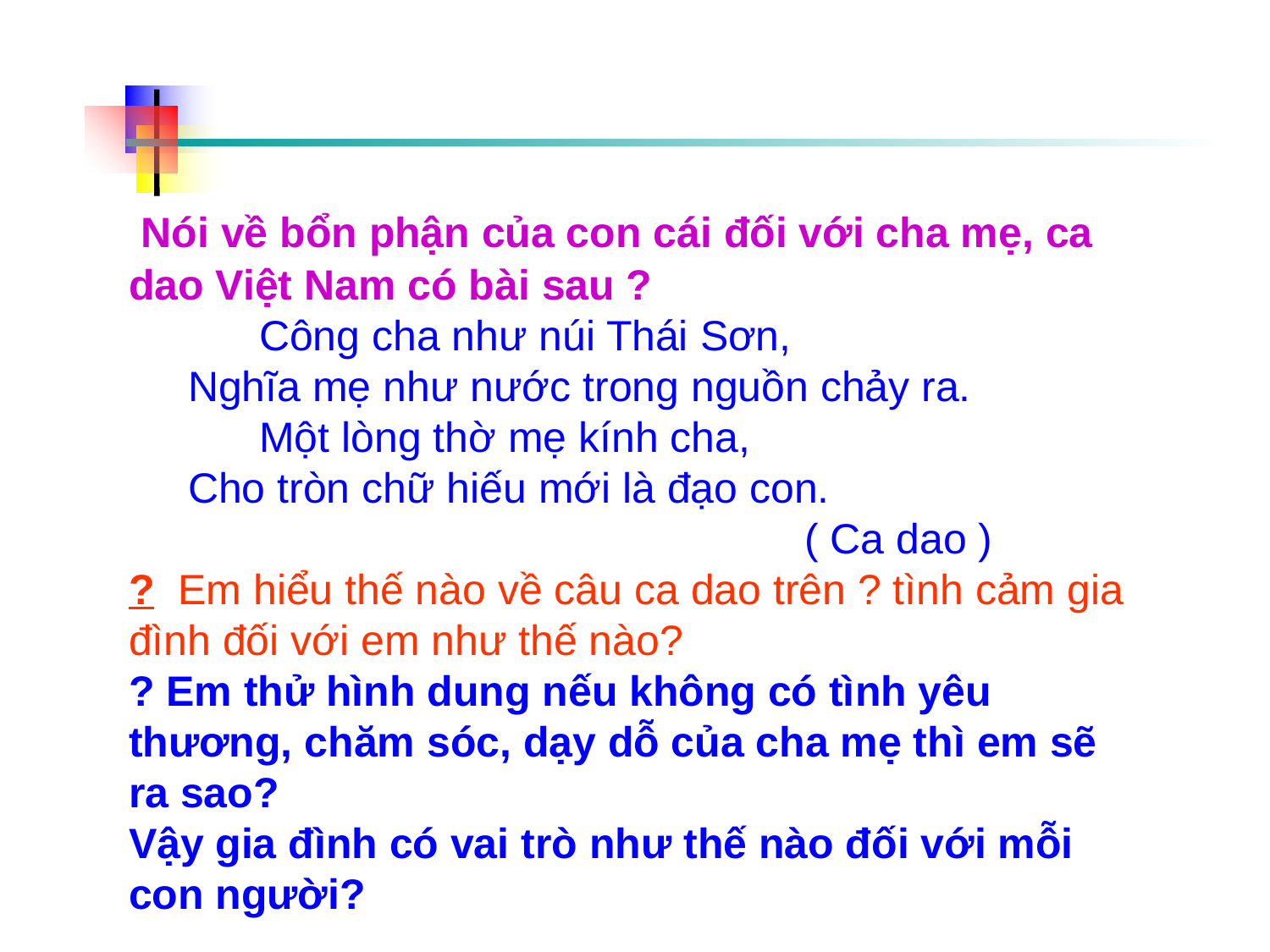

Nói về bổn phận của con cái đối với cha mẹ, ca dao Việt Nam có bài sau ?
           Công cha như núi Thái Sơn,
     Nghĩa mẹ như nước trong nguồn chảy ra.
           Một lòng thờ mẹ kính cha,
     Cho tròn chữ hiếu mới là đạo con.
                                                         ( Ca dao )
?  Em hiểu thế nào về câu ca dao trên ? tình cảm gia đình đối với em như thế nào?
? Em thử hình dung nếu không có tình yêu thương, chăm sóc, dạy dỗ của cha mẹ thì em sẽ ra sao?
Vậy gia đình có vai trò như thế nào đối với mỗi con người?